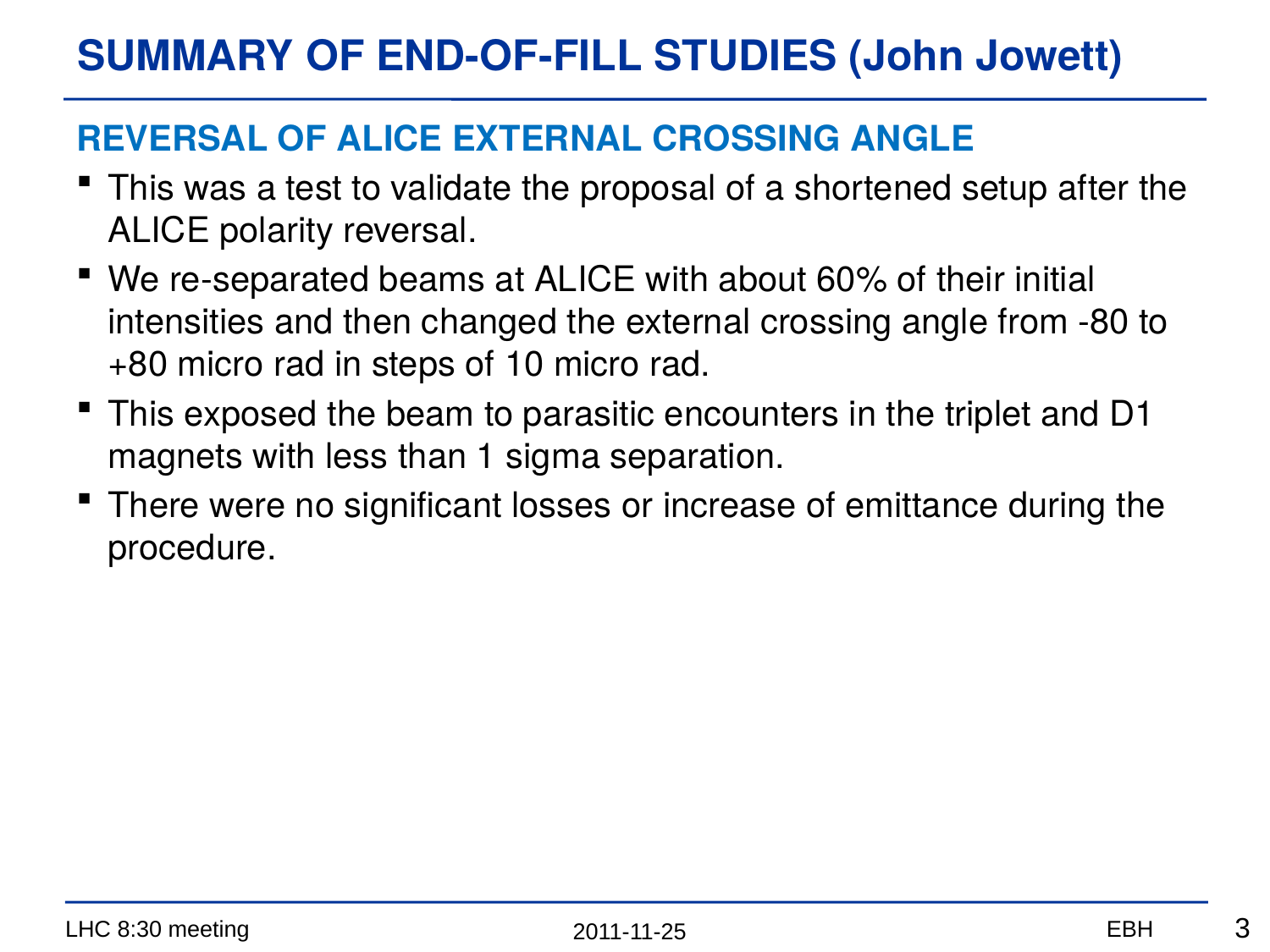

# SUMMARY OF END-OF-FILL STUDIES (John Jowett)
REVERSAL OF ALICE EXTERNAL CROSSING ANGLE
This was a test to validate the proposal of a shortened setup after the ALICE polarity reversal.
We re-separated beams at ALICE with about 60% of their initial intensities and then changed the external crossing angle from -80 to +80 micro rad in steps of 10 micro rad.
This exposed the beam to parasitic encounters in the triplet and D1 magnets with less than 1 sigma separation.
There were no significant losses or increase of emittance during the procedure.